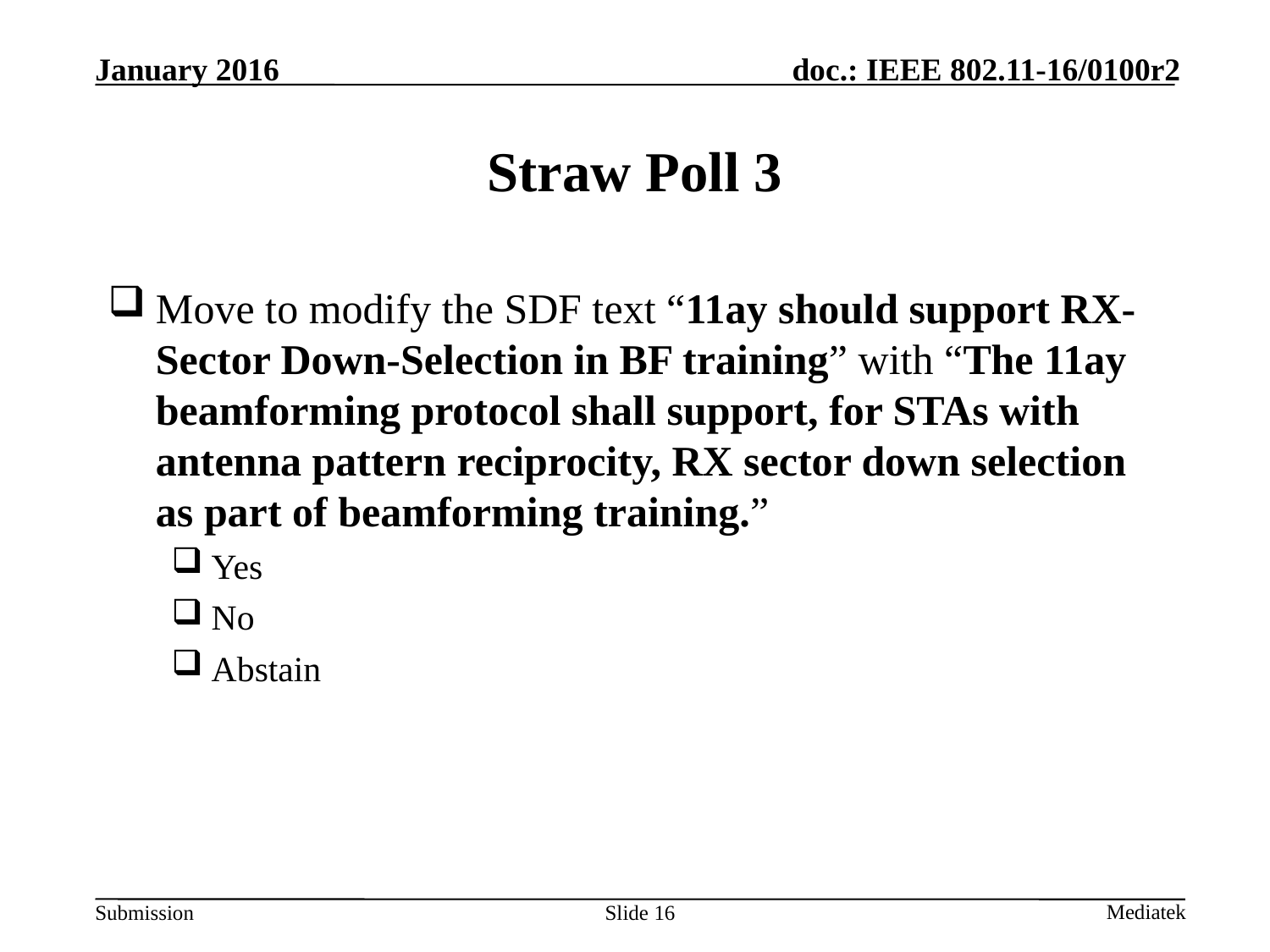

# Straw Poll 3
Move to modify the SDF text “11ay should support RX-Sector Down-Selection in BF training” with “The 11ay beamforming protocol shall support, for STAs with antenna pattern reciprocity, RX sector down selection as part of beamforming training.”
Yes
No
Abstain

16